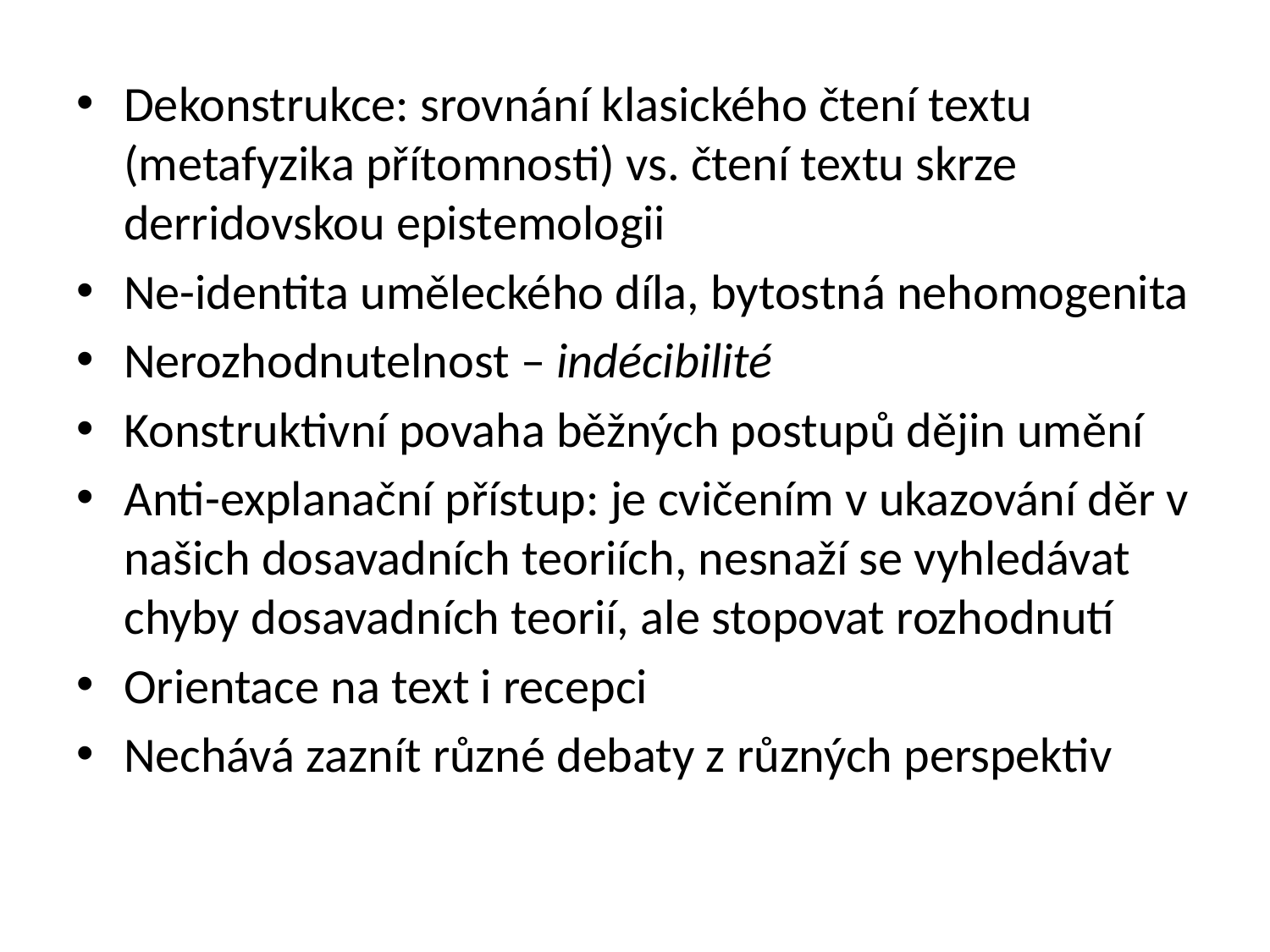

Dekonstrukce: srovnání klasického čtení textu (metafyzika přítomnosti) vs. čtení textu skrze derridovskou epistemologii
Ne-identita uměleckého díla, bytostná nehomogenita
Nerozhodnutelnost – indécibilité
Konstruktivní povaha běžných postupů dějin umění
Anti-explanační přístup: je cvičením v ukazování děr v našich dosavadních teoriích, nesnaží se vyhledávat chyby dosavadních teorií, ale stopovat rozhodnutí
Orientace na text i recepci
Nechává zaznít různé debaty z různých perspektiv